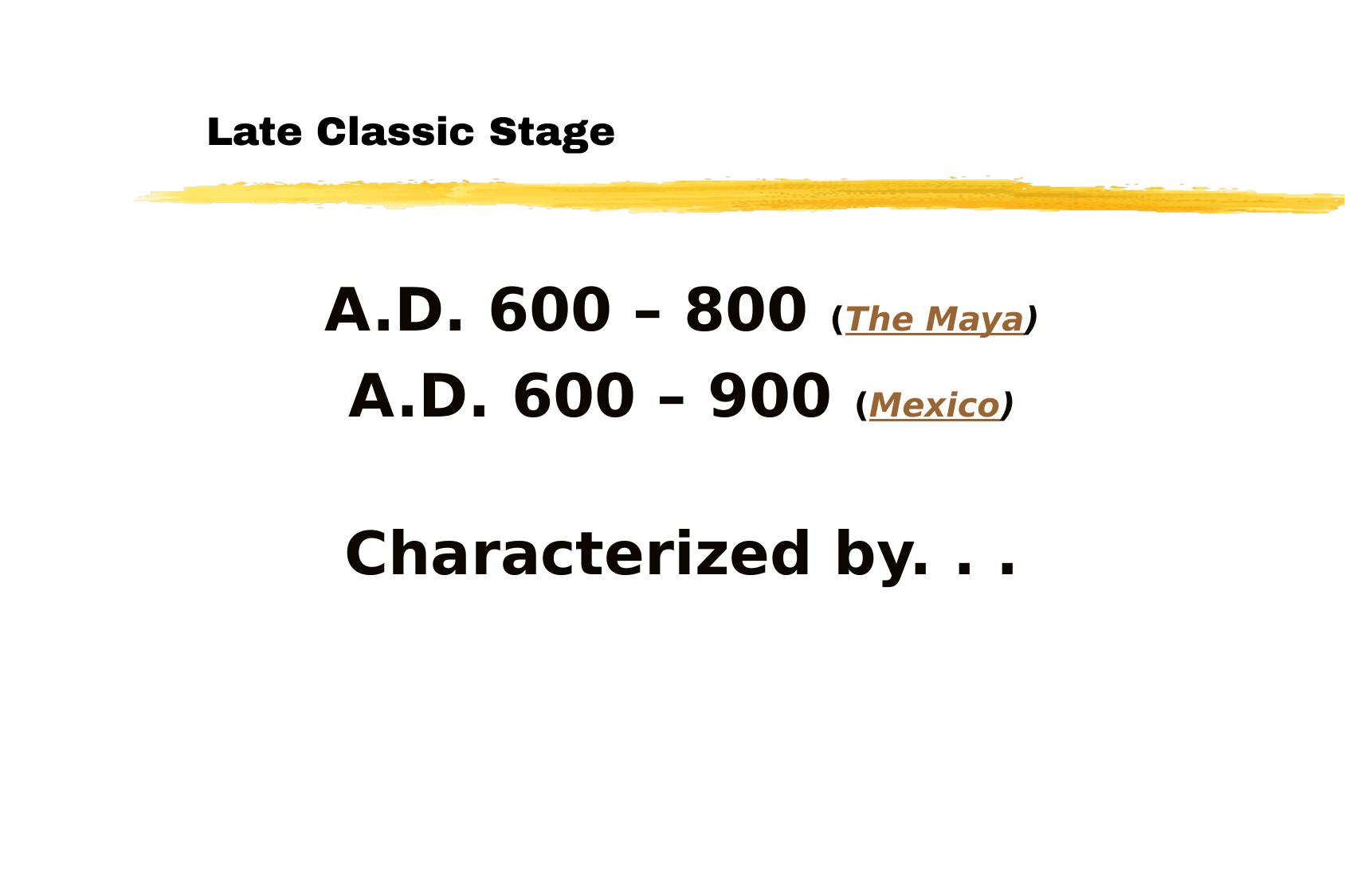

Late Classic Stage
A.D. 600 – 800 (The Maya)
A.D. 600 – 900 (Mexico)

Characterized by. . .